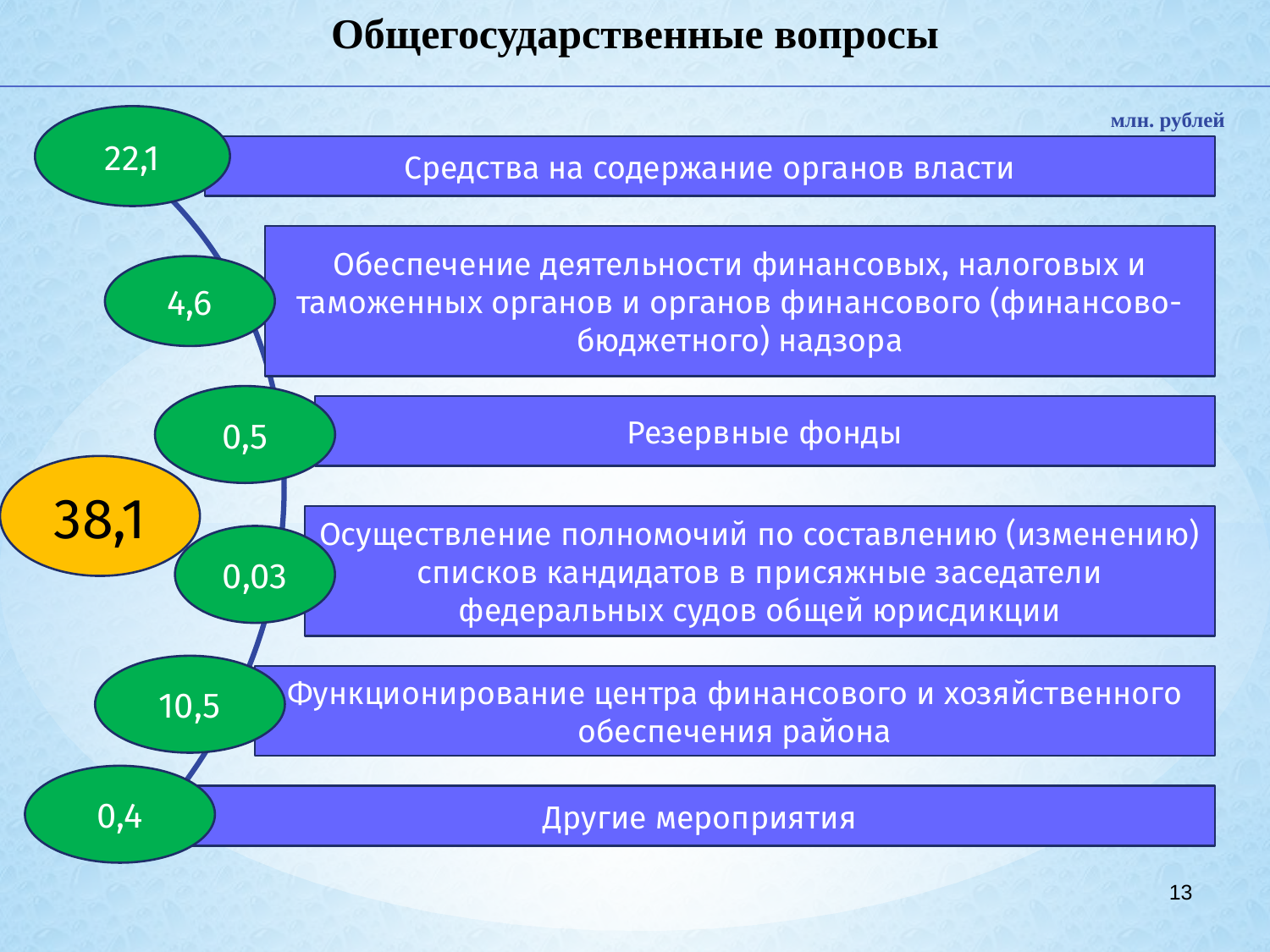

Общегосударственные вопросы

22,1
млн. рублей
Средства на содержание органов власти
Обеспечение деятельности финансовых, налоговых и таможенных органов и органов финансового (финансово-бюджетного) надзора
4,6
0,5
Резервные фонды
38,1
Осуществление полномочий по составлению (изменению) списков кандидатов в присяжные заседатели федеральных судов общей юрисдикции
0,03
10,5
Функционирование центра финансового и хозяйственного обеспечения района
0,4
Другие мероприятия
13